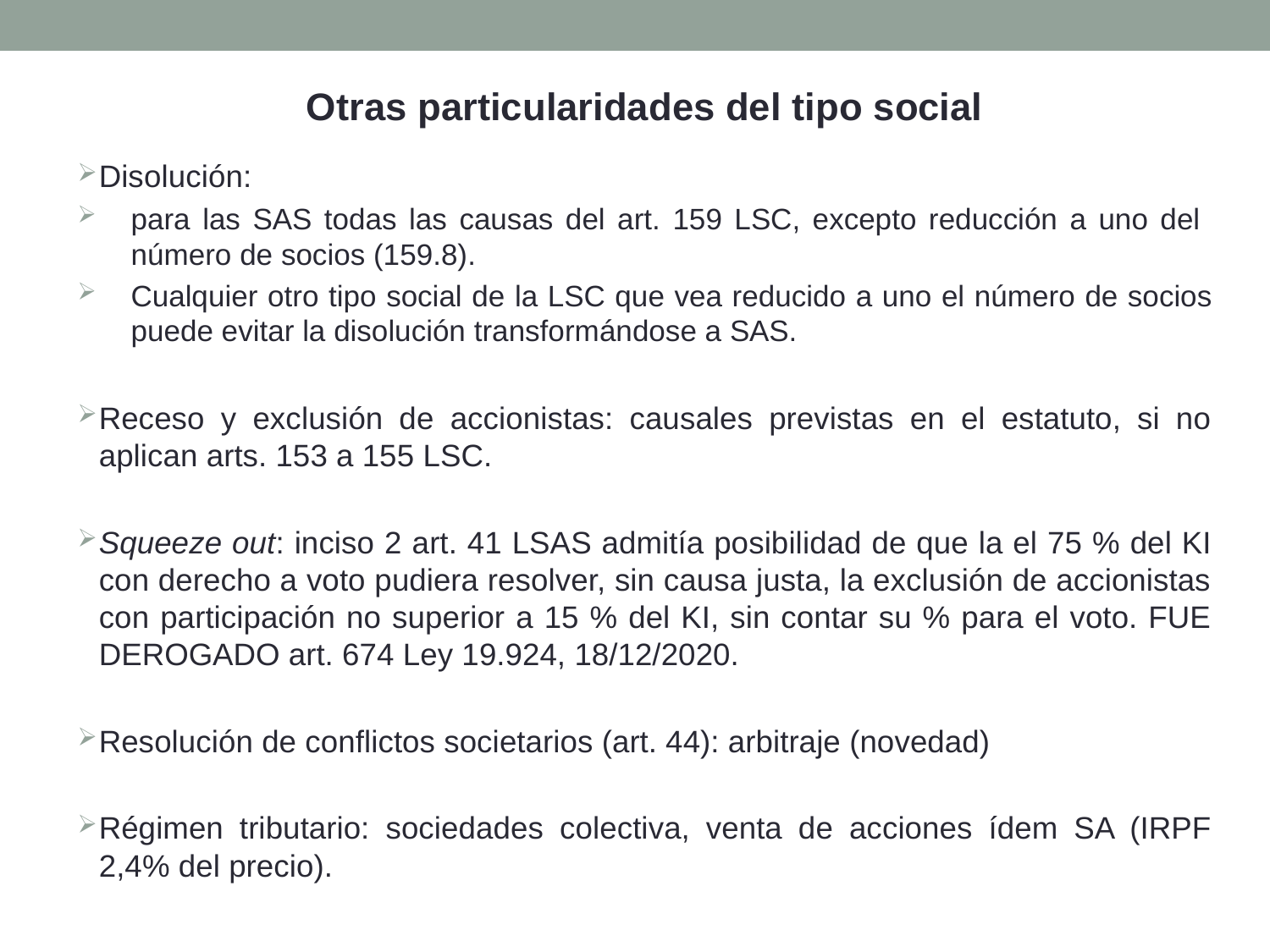

Otras particularidades del tipo social

Disolución:
para las SAS todas las causas del art. 159 LSC, excepto reducción a uno del  número de socios (159.8).
Cualquier otro tipo social de la LSC que vea reducido a uno el número de socios puede evitar la disolución transformándose a SAS.

Receso y exclusión de accionistas: causales previstas en el estatuto, si no aplican arts. 153 a 155 LSC.

Squeeze out: inciso 2 art. 41 LSAS admitía posibilidad de que la el 75 % del KI con derecho a voto pudiera resolver, sin causa justa, la exclusión de accionistas con participación no superior a 15 % del KI, sin contar su % para el voto. FUE DEROGADO art. 674 Ley 19.924, 18/12/2020.

Resolución de conflictos societarios (art. 44): arbitraje (novedad)

Régimen tributario: sociedades colectiva, venta de acciones ídem SA (IRPF 2,4% del precio).